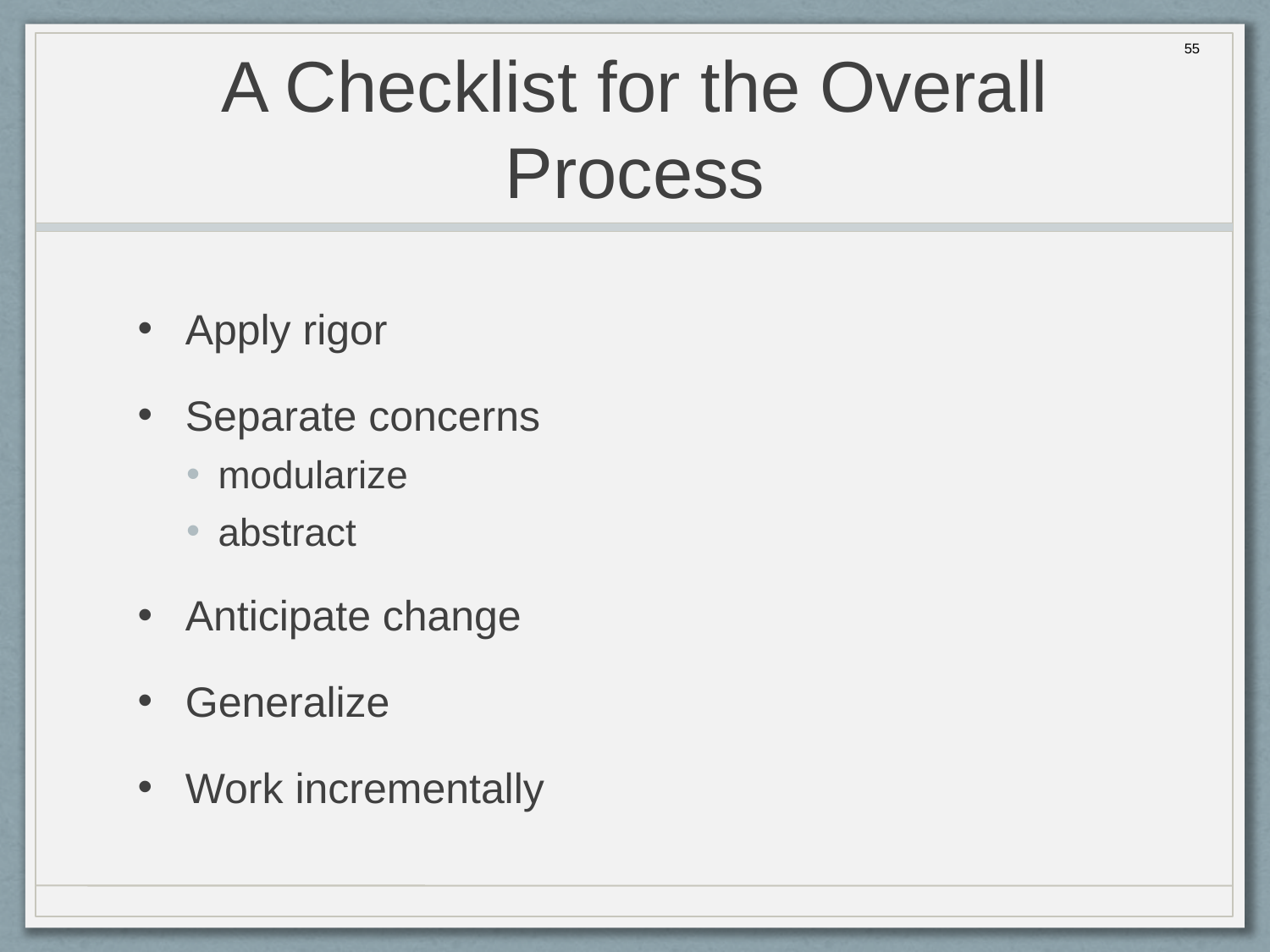

55
# A Checklist for the Overall Process
Apply rigor
Separate concerns
modularize
abstract
Anticipate change
Generalize
Work incrementally